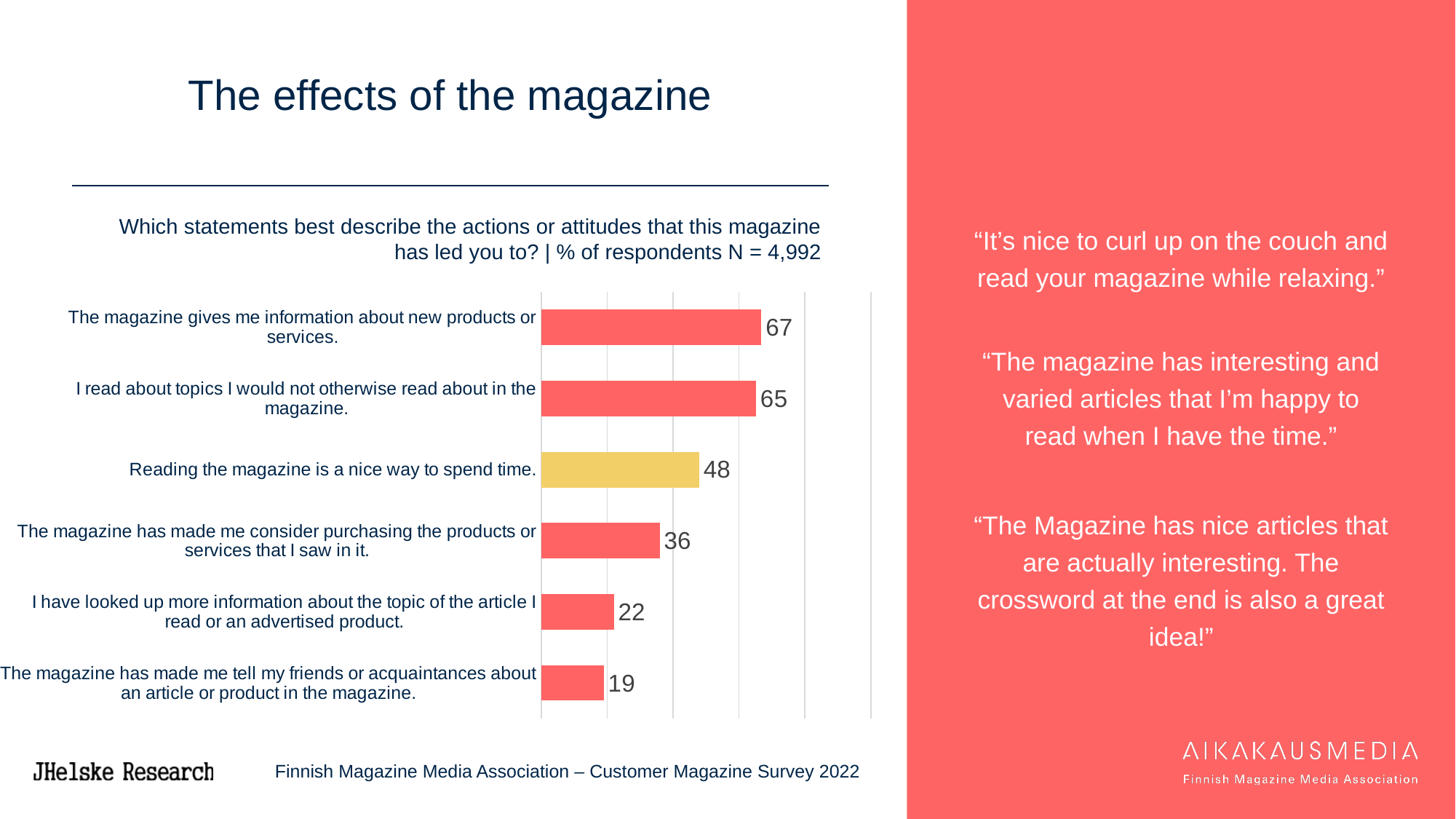

# The effects of the magazine
“It’s nice to curl up on the couch and read your magazine while relaxing.”
“The magazine has interesting and varied articles that I’m happy to read when I have the time.”
“The Magazine has nice articles that are actually interesting. The crossword at the end is also a great idea!”
Which statements best describe the actions or attitudes that this magazine has led you to? | % of respondents N = 4,992

### Chart

| Category | 7 ASSI |
|---|---|
| The magazine gives me information about new products or services. | 66.8 |
| I read about topics I would not otherwise read about in the magazine. | 65.2 |
| Reading the magazine is a nice way to spend time. | 47.9 |
| The magazine has made me consider purchasing the products or services that I saw in it. | 35.9 |
| I have looked up more information about the topic of the article I read or an advertised product. | 22.0 |
| The magazine has made me tell my friends or acquaintances about an article or product in the magazine. | 18.9 |